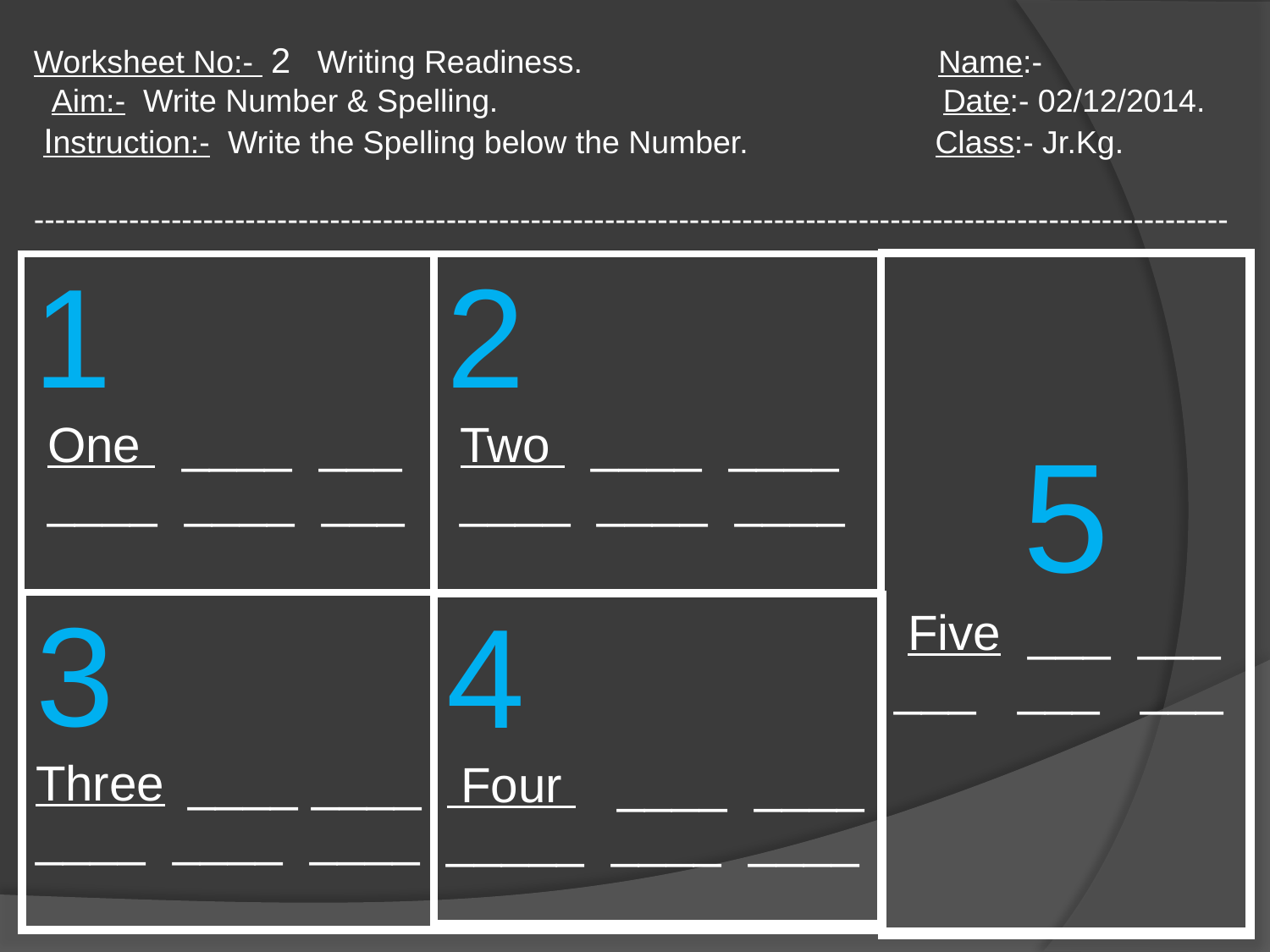

Worksheet No:-  2   Writing Readiness.                                        Name:-
  Aim:-  Write Number & Spelling.                                                  Date:- 02/12/2014.
 Instruction:-  Write the Spelling below the Number.                     Class:- Jr.Kg.

-----------------------------------------------------------------------------------------------------------------
| 5 Five \_\_\_ \_\_\_ \_\_\_ \_\_\_ \_\_\_ |
| --- |
| 1 One \_\_\_\_ \_\_\_ \_\_\_\_ \_\_\_\_ \_\_\_ |
| --- |
| 2 Two \_\_\_\_ \_\_\_\_ \_\_\_\_ \_\_\_\_ \_\_\_\_ |
| --- |
| 3 Three \_\_\_\_ \_\_\_\_ \_\_\_\_ \_\_\_\_ \_\_\_\_ |
| --- |
| 4 Four \_\_\_\_ \_\_\_\_ \_\_\_\_\_ \_\_\_\_ \_\_\_\_ |
| --- |